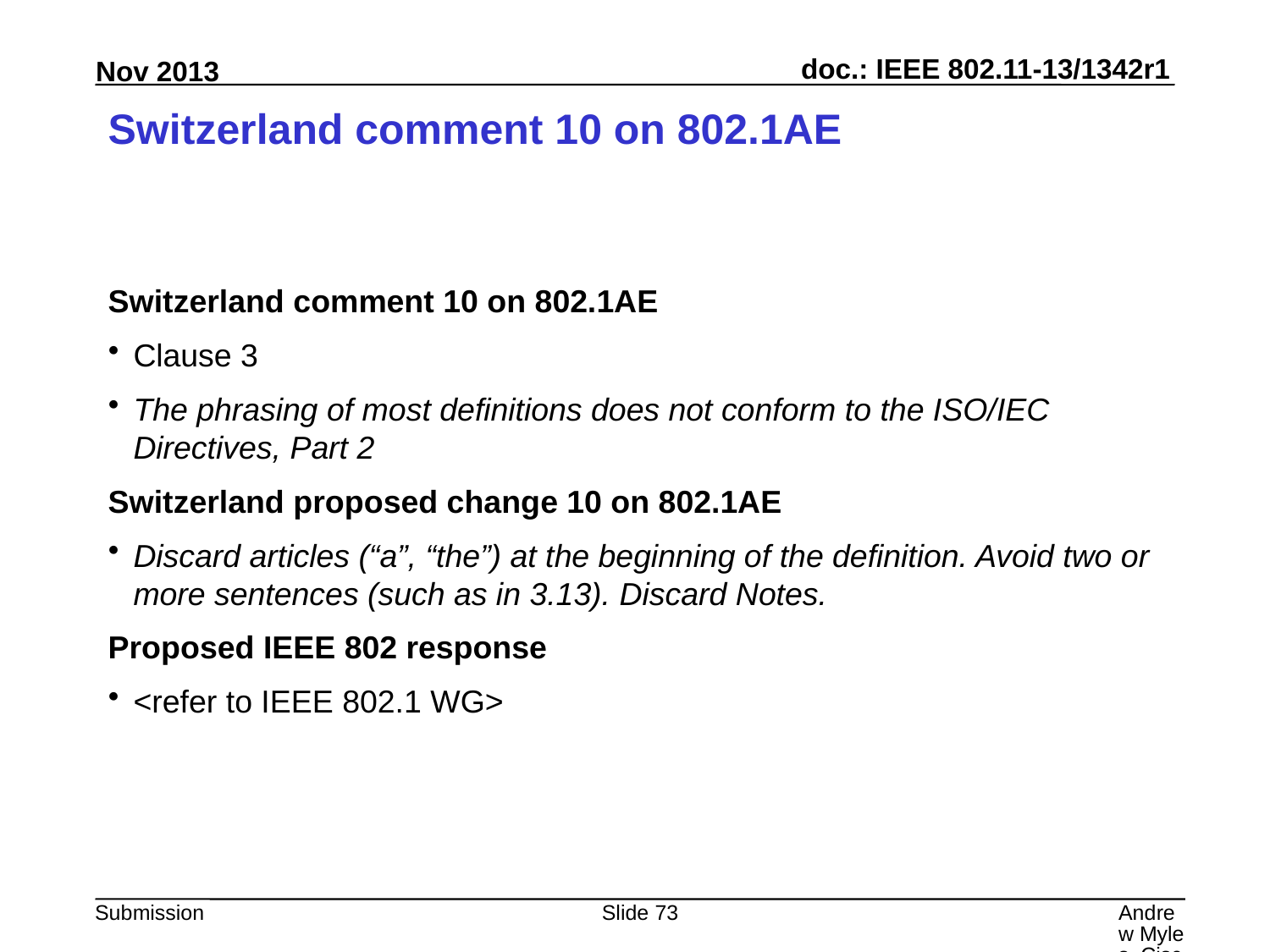

# Switzerland comment 10 on 802.1AE
Switzerland comment 10 on 802.1AE
Clause 3
The phrasing of most definitions does not conform to the ISO/IEC Directives, Part 2
Switzerland proposed change 10 on 802.1AE
Discard articles (“a”, “the”) at the beginning of the definition. Avoid two or more sentences (such as in 3.13). Discard Notes.
Proposed IEEE 802 response
<refer to IEEE 802.1 WG>
Slide 73
Andrew Myles, Cisco